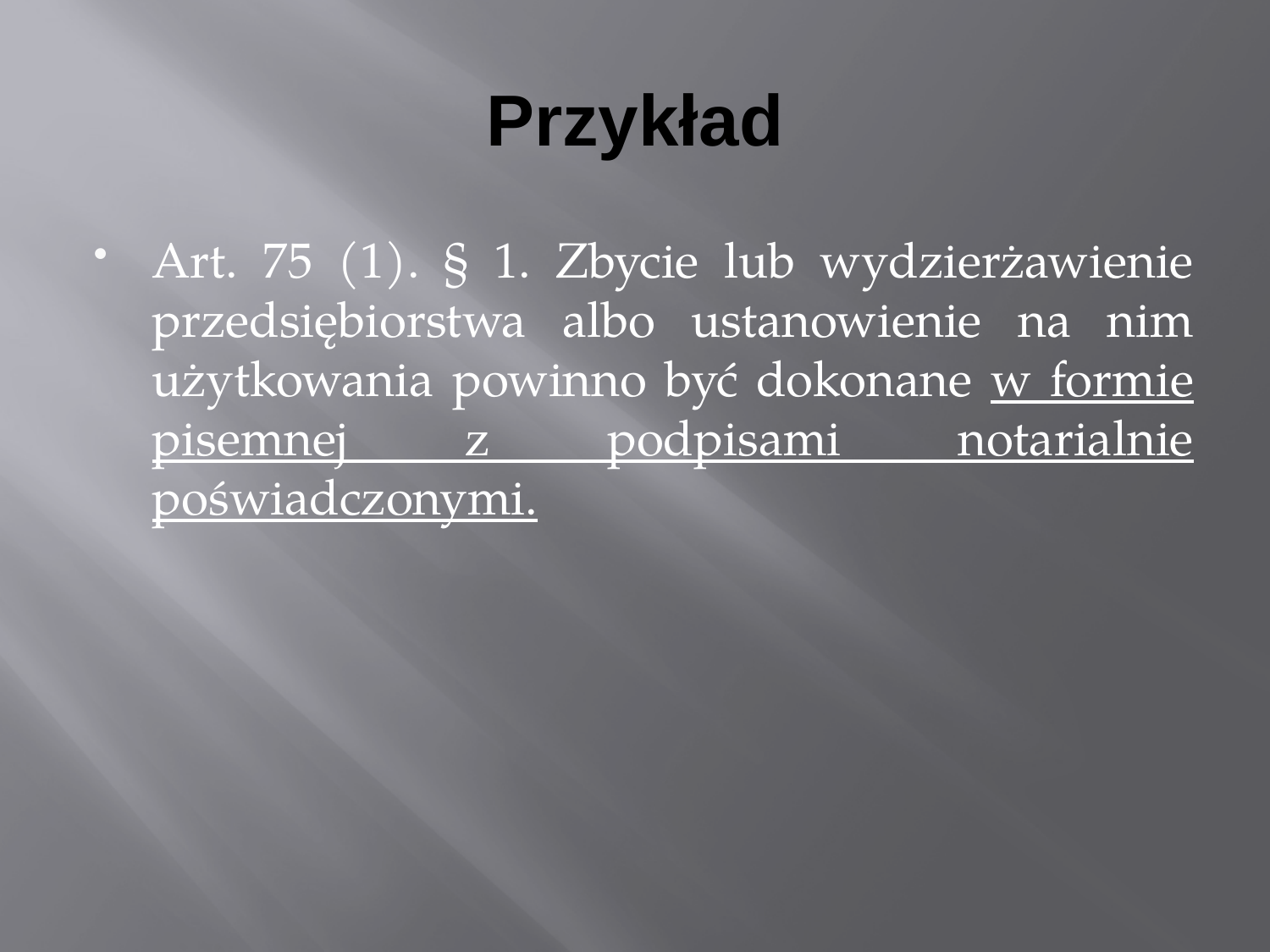

# Przykład
Art. 75 (1). § 1. Zbycie lub wydzierżawienie przedsiębiorstwa albo ustanowienie na nim użytkowania powinno być dokonane w formie pisemnej z podpisami notarialnie poświadczonymi.